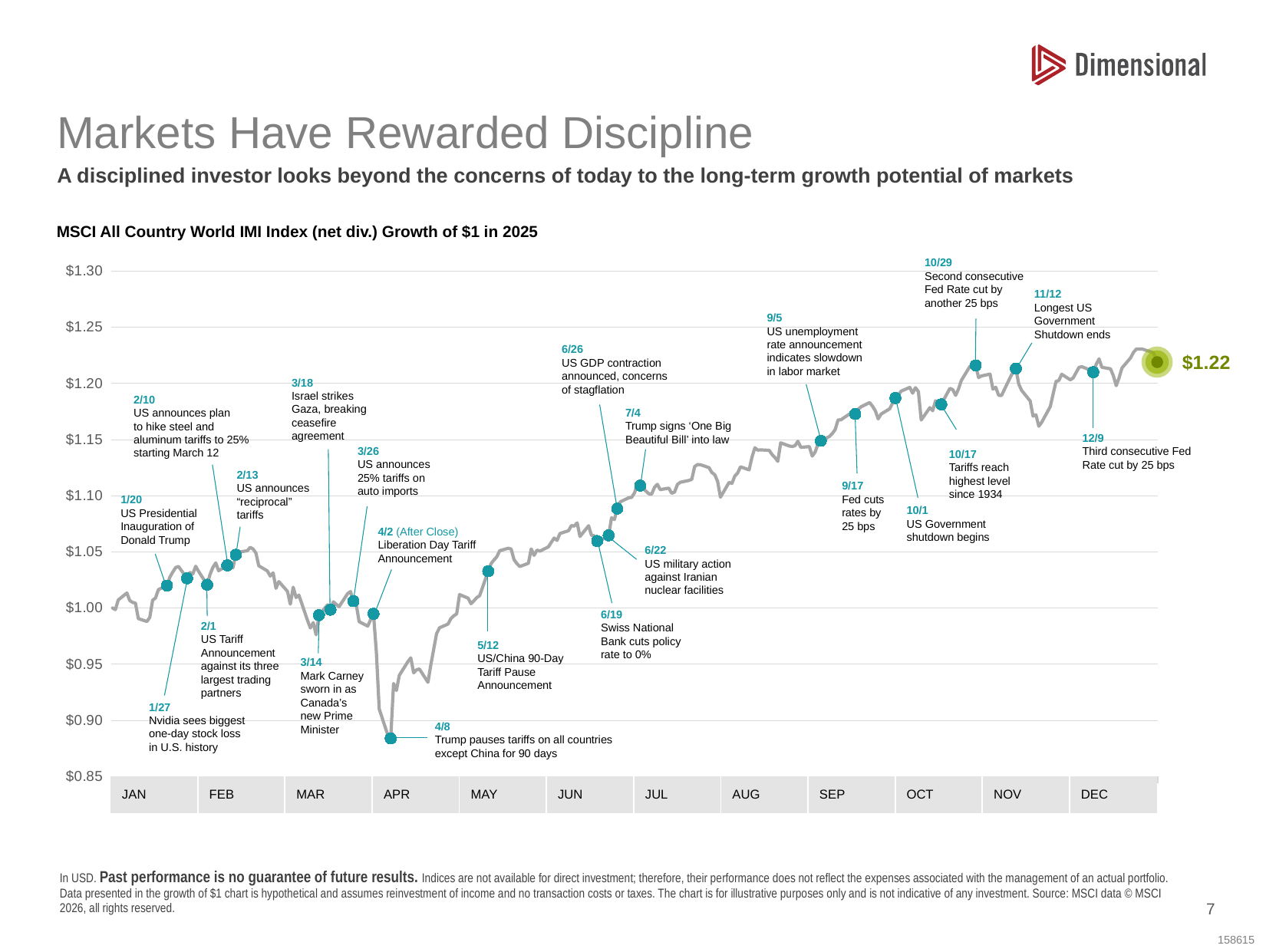

# Markets Have Rewarded Discipline
A disciplined investor looks beyond the concerns of today to the long-term growth potential of markets
MSCI All Country World IMI Index (net div.) Growth of $1 in 2025
10/29
Second consecutive Fed Rate cut by another 25 bps

### Chart

| Category | MSCI All Country World IMI Index (net div.) | Event dots |
|---|---|---|
| 45658 | 1.0001332171 | None |
| 45659 | 0.99861758941937 | None |
| 45660 | 1.00722445252975 | None |
| 45663 | 1.01345943467577 | None |
| 45664 | 1.0067973485135 | None |
| 45665 | 1.00506373137277 | None |
| 45666 | 1.00449413954429 | None |
| 45667 | 0.990616857632377 | None |
| 45670 | 0.988060117128735 | None |
| 45671 | 0.991780249727373 | None |
| 45672 | 1.00701801464361 | None |
| 45673 | 1.00904786881117 | None |
| 45674 | 1.01647088273916 | None |
| 45677 | 1.02008002565025 | 1.02008002565025 |
| 45678 | 1.02758007620996 | None |
| 45679 | 1.03200575703814 | None |
| 45680 | 1.0360349023563 | None |
| 45681 | 1.03707699599077 | None |
| 45684 | 1.02650600120501 | 1.02650600120501 |
| 45685 | 1.03165804313976 | None |
| 45686 | 1.03035778333067 | None |
| 45687 | 1.03724623091487 | None |
| 45688 | 1.03274082920466 | None |
| 45691 | 1.02080756417484 | 1.02080756417484 |
| 45692 | 1.02992705328425 | None |
| 45693 | 1.0362029580703 | None |
| 45694 | 1.0402303418915 | None |
| 45695 | 1.03324469708341 | None |
| 45698 | 1.03805262447503 | 1.03805262447503 |
| 45699 | 1.03745899425492 | None |
| 45700 | 1.03597120076646 | None |
| 45701 | 1.04745258873277 | 1.04745258873277 |
| 45702 | 1.04977967413646 | None |
| 45705 | 1.05104195493625 | None |
| 45706 | 1.0540914204219 | None |
| 45707 | 1.05258623721888 | None |
| 45708 | 1.04902931843848 | None |
| 45709 | 1.0376690465676 | None |
| 45712 | 1.03307756504227 | None |
| 45713 | 1.02853138438438 | None |
| 45714 | 1.03137119008405 | None |
| 45715 | 1.01764616248423 | None |
| 45716 | 1.02365230708228 | None |
| 45719 | 1.01491387828036 | None |
| 45720 | 1.00350059839425 | None |
| 45721 | 1.01861332473162 | None |
| 45722 | 1.00944938503115 | None |
| 45723 | 1.01155588634247 | None |
| 45726 | 0.989047574235403 | None |
| 45727 | 0.982291512600986 | None |
| 45728 | 0.987092346360195 | None |
| 45729 | 0.976239499854142 | None |
| 45730 | 0.993738840463365 | 0.993738840463365 |
| 45733 | 1.00296264726641 | None |
| 45734 | 0.998604807661806 | 0.998604807661806 |
| 45735 | 1.00561950154104 | None |
| 45736 | 1.00331315102555 | None |
| 45737 | 1.0013026402963 | None |
| 45740 | 1.01295180222263 | None |
| 45741 | 1.01472378767938 | None |
| 45742 | 1.006152417164 | 1.006152417164 |
| 45743 | 1.00301760180638 | None |
| 45744 | 0.987896753080956 | None |
| 45747 | 0.983944806573004 | None |
| 45748 | 0.989821391446091 | None |
| 45749 | 0.994974850197014 | 0.994974850197014 |
| 45750 | 0.960910927243758 | None |
| 45751 | 0.910235304349674 | None |
| 45754 | 0.887017288268102 | None |
| 45755 | 0.88403299896549 | 0.88403299896549 |
| 45756 | 0.932911388927561 | None |
| 45757 | 0.926669011545134 | None |
| 45758 | 0.940113428678065 | None |
| 45761 | 0.952354252947503 | None |
| 45762 | 0.955717572846663 | None |
| 45763 | 0.942379957055317 | None |
| 45764 | 0.945078392985894 | None |
| 45765 | 0.945820683261878 | None |
| 45768 | 0.933973167297227 | None |
| 45769 | 0.949637204314852 | None |
| 45770 | 0.963475027541962 | None |
| 45771 | 0.977261180806377 | None |
| 45772 | 0.982485691005391 | None |
| 45775 | 0.985808137813278 | None |
| 45776 | 0.990740374196585 | None |
| 45777 | 0.993173909566621 | None |
| 45778 | 0.994834377361182 | None |
| 45779 | 1.01205702809707 | None |
| 45782 | 1.00881783999224 | None |
| 45783 | 1.00392750774572 | None |
| 45784 | 1.0065150275928 | None |
| 45785 | 1.00936292583013 | None |
| 45786 | 1.0109958252268 | None |
| 45789 | 1.03288352027787 | 1.03288352027787 |
| 45790 | 1.03961593128984 | None |
| 45791 | 1.04281207307274 | None |
| 45792 | 1.04567529141882 | None |
| 45793 | 1.05110509578446 | None |
| 45796 | 1.05326591055087 | None |
| 45797 | 1.052533120595 | None |
| 45798 | 1.04317051420186 | None |
| 45799 | 1.0396809286763 | None |
| 45800 | 1.0370001449834 | None |
| 45803 | 1.03987845554832 | None |
| 45804 | 1.05266832726559 | None |
| 45805 | 1.04692513329882 | None |
| 45806 | 1.05162223870674 | None |
| 45807 | 1.05063898642594 | None |
| 45810 | 1.05455529704056 | None |
| 45811 | 1.05860017665087 | None |
| 45812 | 1.06232344073098 | None |
| 45813 | 1.06023137743409 | None |
| 45814 | 1.06635283671628 | None |
| 45817 | 1.06886017901335 | None |
| 45818 | 1.07343158679231 | None |
| 45819 | 1.07303667388776 | None |
| 45820 | 1.07587250175504 | None |
| 45821 | 1.06374901665369 | None |
| 45824 | 1.07331966814455 | None |
| 45825 | 1.0648376888426 | None |
| 45826 | 1.06431811928809 | None |
| 45827 | 1.05970649720644 | 1.05970649720644 |
| 45828 | 1.05967595625325 | None |
| 45831 | 1.06477836094074 | 1.06477836094074 |
| 45832 | 1.08039580152414 | None |
| 45833 | 1.07887583437426 | None |
| 45834 | 1.08854572630096 | 1.08854572630096 |
| 45835 | 1.09451999801533 | None |
| 45838 | 1.09824904078281 | None |
| 45839 | 1.0985396396755 | None |
| 45840 | 1.10257891060944 | None |
| 45841 | 1.10992128943058 | None |
| 45842 | 1.10904945879984 | 1.10904945879984 |
| 45845 | 1.10180013804765 | None |
| 45846 | 1.10140082893026 | None |
| 45847 | 1.10759467224898 | None |
| 45848 | 1.11021504353787 | None |
| 45849 | 1.10549698842434 | None |
| 45852 | 1.10679244329193 | None |
| 45853 | 1.10215778712387 | None |
| 45854 | 1.10338231892291 | None |
| 45855 | 1.11010739101449 | None |
| 45856 | 1.11200684548339 | None |
| 45859 | 1.11368409130207 | None |
| 45860 | 1.11453517971012 | None |
| 45861 | 1.12606154394032 | None |
| 45862 | 1.12782847762519 | None |
| 45863 | 1.12766529742355 | None |
| 45866 | 1.12505623773351 | None |
| 45867 | 1.12071719418949 | None |
| 45868 | 1.11876828828242 | None |
| 45869 | 1.11286234908608 | None |
| 45870 | 1.09870073054902 | None |
| 45873 | 1.11187597252581 | None |
| 45874 | 1.11102452692601 | None |
| 45875 | 1.11756125228476 | None |
| 45876 | 1.12029427727206 | None |
| 45877 | 1.12581828803917 | None |
| 45880 | 1.12307262551103 | None |
| 45881 | 1.13460554084824 | None |
| 45882 | 1.14272377975913 | None |
| 45883 | 1.1406410371141 | None |
| 45884 | 1.14090003232269 | None |
| 45887 | 1.1404338500732 | None |
| 45888 | 1.13667967219035 | None |
| 45889 | 1.13401382531192 | None |
| 45890 | 1.13066730991573 | None |
| 45891 | 1.14713892657621 | None |
| 45894 | 1.14429995412312 | None |
| 45895 | 1.14386051593526 | None |
| 45896 | 1.14458956126878 | None |
| 45897 | 1.14852671460422 | None |
| 45898 | 1.1431483713088 | None |
| 45901 | 1.14373000908683 | None |
| 45902 | 1.13531274798586 | None |
| 45903 | 1.13885377016829 | None |
| 45904 | 1.14592209513361 | None |
| 45905 | 1.1488785955678 | 1.1488785955678 |
| 45908 | 1.15278932028874 | None |
| 45909 | 1.15545381043132 | None |
| 45910 | 1.1589222071945 | None |
| 45911 | 1.16739390674136 | None |
| 45912 | 1.1676334253853 | None |
| 45915 | 1.17282097420687 | None |
| 45916 | 1.17329872822569 | None |
| 45917 | 1.17283144346905 | 1.17283144346905 |
| 45918 | 1.17695407910922 | None |
| 45919 | 1.17915759901759 | None |
| 45922 | 1.18302016615427 | None |
| 45923 | 1.17979326913821 | None |
| 45924 | 1.17568650220797 | None |
| 45925 | 1.16845745997175 | None |
| 45926 | 1.1727529458567 | None |
| 45929 | 1.17741732606258 | None |
| 45930 | 1.18251044580935 | None |
| 45931 | 1.18698610369871 | 1.18698610369871 |
| 45932 | 1.18966550927113 | None |
| 45933 | 1.19314498335041 | None |
| 45936 | 1.19649446955286 | None |
| 45937 | 1.19132149654622 | None |
| 45938 | 1.19620413306076 | None |
| 45939 | 1.19284800939434 | None |
| 45940 | 1.16746714543691 | None |
| 45943 | 1.17840930258975 | None |
| 45944 | 1.17572908793466 | None |
| 45945 | 1.1845655899348 | None |
| 45946 | 1.18274719338566 | None |
| 45947 | 1.18140395272049 | 1.18140395272049 |
| 45950 | 1.19564192162245 | None |
| 45951 | 1.19448004893301 | None |
| 45952 | 1.18939382973376 | None |
| 45953 | 1.19512632691129 | None |
| 45954 | 1.2027021581217 | None |
| 45957 | 1.21532273823416 | None |
| 45958 | 1.21577405781252 | None |
| 45959 | 1.21608771560485 | 1.21608771560485 |
| 45960 | 1.20524521373434 | None |
| 45961 | 1.20669639309072 | None |
| 45964 | 1.20828509613637 | None |
| 45965 | 1.1948899708345 | None |
| 45966 | 1.19654247642067 | None |
| 45967 | 1.18944062673253 | None |
| 45968 | 1.1892732652997 | None |
| 45971 | 1.20520414369036 | None |
| 45972 | 1.21004171404896 | None |
| 45973 | 1.21325953417562 | 1.21325953417562 |
| 45974 | 1.19946879219425 | None |
| 45975 | 1.19386087700726 | None |
| 45978 | 1.18435083829927 | None |
| 45979 | 1.17083008092037 | None |
| 45980 | 1.17212897815179 | None |
| 45981 | 1.16187127038359 | None |
| 45982 | 1.16538604088952 | None |
| 45985 | 1.17935892221005 | None |
| 45986 | 1.19061156838883 | None |
| 45987 | 1.20174962686019 | None |
| 45988 | 1.20265581818382 | None |
| 45989 | 1.20818002141122 | None |
| 45992 | 1.20319208595495 | None |
| 45993 | 1.20493404218996 | None |
| 45994 | 1.20964692360292 | None |
| 45995 | 1.21424580463884 | None |
| 45996 | 1.21490126739519 | None |
| 45999 | 1.21176772795569 | None |
| 46000 | 1.2100394807079 | 1.2100394807079 |
| 46001 | 1.21692366382141 | None |
| 46002 | 1.22188434397893 | None |
| 46003 | 1.21437747439561 | None |
| 46006 | 1.21296168330926 | None |
| 46007 | 1.2069017469959 | None |
| 46008 | 1.19802060624859 | None |
| 46009 | 1.20512121795506 | None |
| 46010 | 1.21375334011456 | None |
| 46013 | 1.22271094256951 | None |
| 46014 | 1.22760785477647 | None |
| 46015 | 1.23057989155147 | None |
| 46016 | 1.23064556833863 | None |
| 46017 | 1.23065720655377 | None |
| 46020 | 1.22815927184337 | None |
| 46021 | 1.22725766955974 | None |
| 46022 | 1.22062649078395 | None |
11/12
Longest US Government Shutdown ends
9/5
US unemployment rate announcement indicates slowdown in labor market

6/26
US GDP contraction announced, concerns of stagflation
$1.22

3/18
Israel strikes Gaza, breaking ceasefire agreement
2/10
US announces plan
to hike steel and aluminum tariffs to 25% starting March 12

7/4
Trump signs ‘One Big Beautiful Bill’ into law
12/9
Third consecutive Fed Rate cut by 25 bps
3/26
US announces
25% tariffs on auto imports

10/17
Tariffs reach highest level since 1934
2/13
US announces “reciprocal” tariffs
9/17
Fed cuts rates by 25 bps
1/20
US Presidential Inauguration of Donald Trump

10/1
US Government shutdown begins
4/2 (After Close)
Liberation Day Tariff Announcement
6/22
US military action against Iranian nuclear facilities
6/19
Swiss National Bank cuts policy rate to 0%
2/1
US Tariff Announcement against its three largest trading partners

5/12
US/China 90-Day Tariff Pause Announcement
3/14
Mark Carney sworn in as Canada’s new Prime Minister
1/27
Nvidia sees biggest one-day stock loss in U.S. history

4/8
Trump pauses tariffs on all countries except China for 90 days
| JAN | FEB | MAR | APR | MAY | JUN | JUL | AUG | SEP | OCT | NOV | DEC |
| --- | --- | --- | --- | --- | --- | --- | --- | --- | --- | --- | --- |
In USD. Past performance is no guarantee of future results. Indices are not available for direct investment; therefore, their performance does not reflect the expenses associated with the management of an actual portfolio. Data presented in the growth of $1 chart is hypothetical and assumes reinvestment of income and no transaction costs or taxes. The chart is for illustrative purposes only and is not indicative of any investment. Source: MSCI data © MSCI 2026, all rights reserved.
7
158615